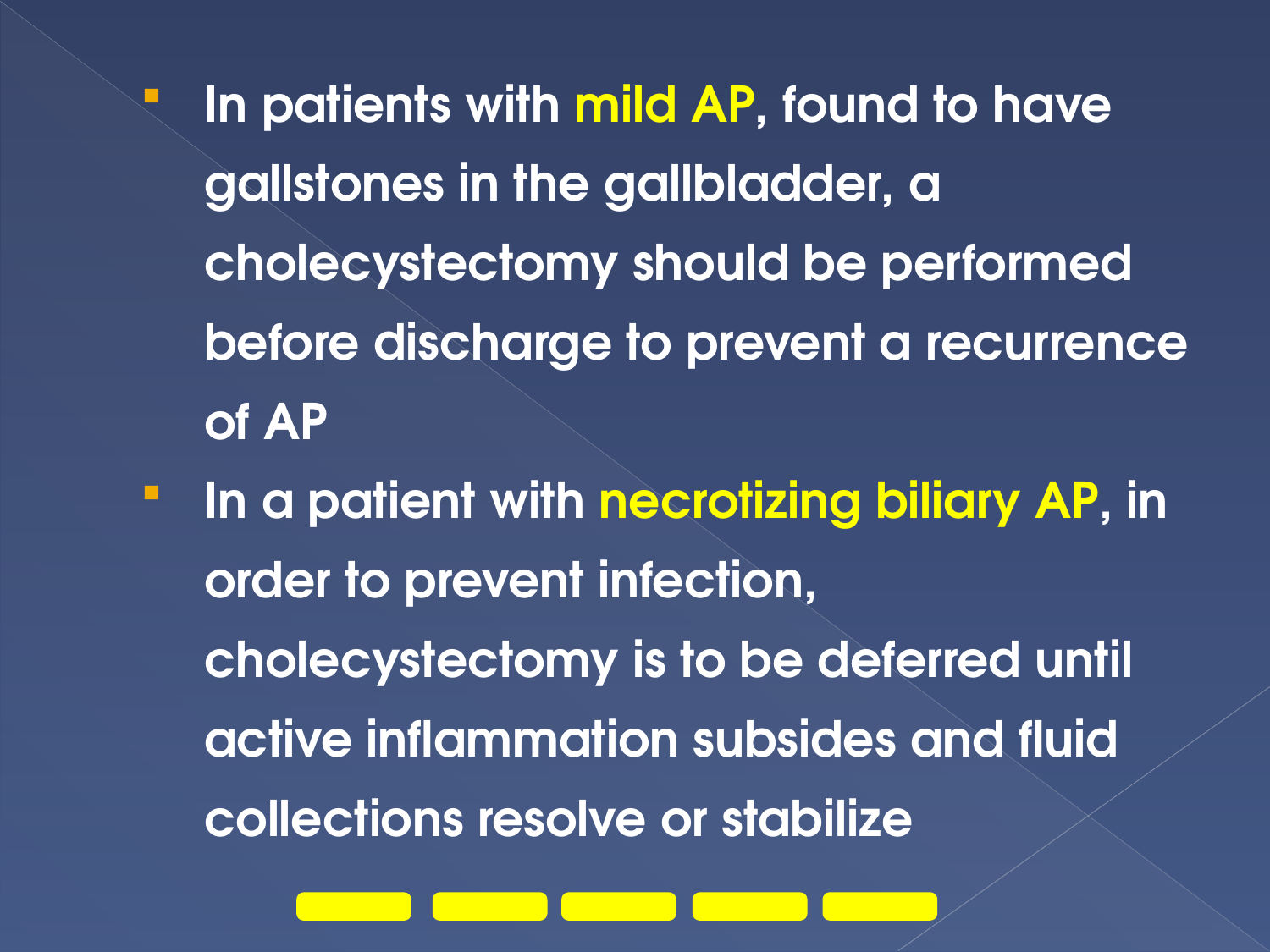

In patients with mild AP, found to have gallstones in the gallbladder, a cholecystectomy should be performed before discharge to prevent a recurrence of AP
In a patient with necrotizing biliary AP, in order to prevent infection, cholecystectomy is to be deferred until active inflammation subsides and fluid collections resolve or stabilize